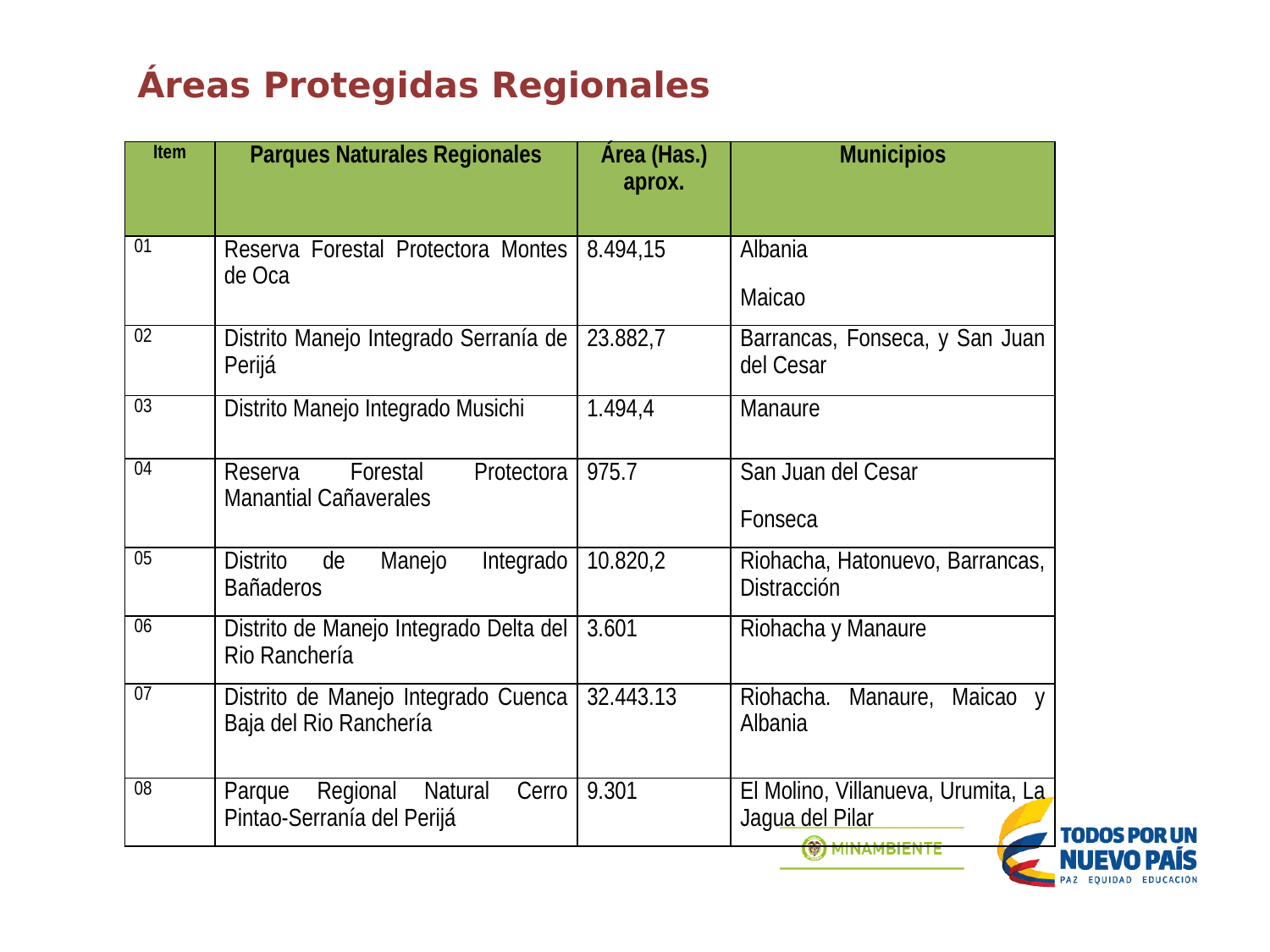

Áreas Protegidas Regionales
| Item | Parques Naturales Regionales | Área (Has.) aprox. | Municipios |
| --- | --- | --- | --- |
| 01 | Reserva Forestal Protectora Montes de Oca | 8.494,15 | Albania Maicao |
| 02 | Distrito Manejo Integrado Serranía de Perijá | 23.882,7 | Barrancas, Fonseca, y San Juan del Cesar |
| 03 | Distrito Manejo Integrado Musichi | 1.494,4 | Manaure |
| 04 | Reserva Forestal Protectora Manantial Cañaverales | 975.7 | San Juan del Cesar Fonseca |
| 05 | Distrito de Manejo Integrado Bañaderos | 10.820,2 | Riohacha, Hatonuevo, Barrancas, Distracción |
| 06 | Distrito de Manejo Integrado Delta del Rio Ranchería | 3.601 | Riohacha y Manaure |
| 07 | Distrito de Manejo Integrado Cuenca Baja del Rio Ranchería | 32.443.13 | Riohacha. Manaure, Maicao y Albania |
| 08 | Parque Regional Natural Cerro Pintao-Serranía del Perijá | 9.301 | El Molino, Villanueva, Urumita, La Jagua del Pilar |